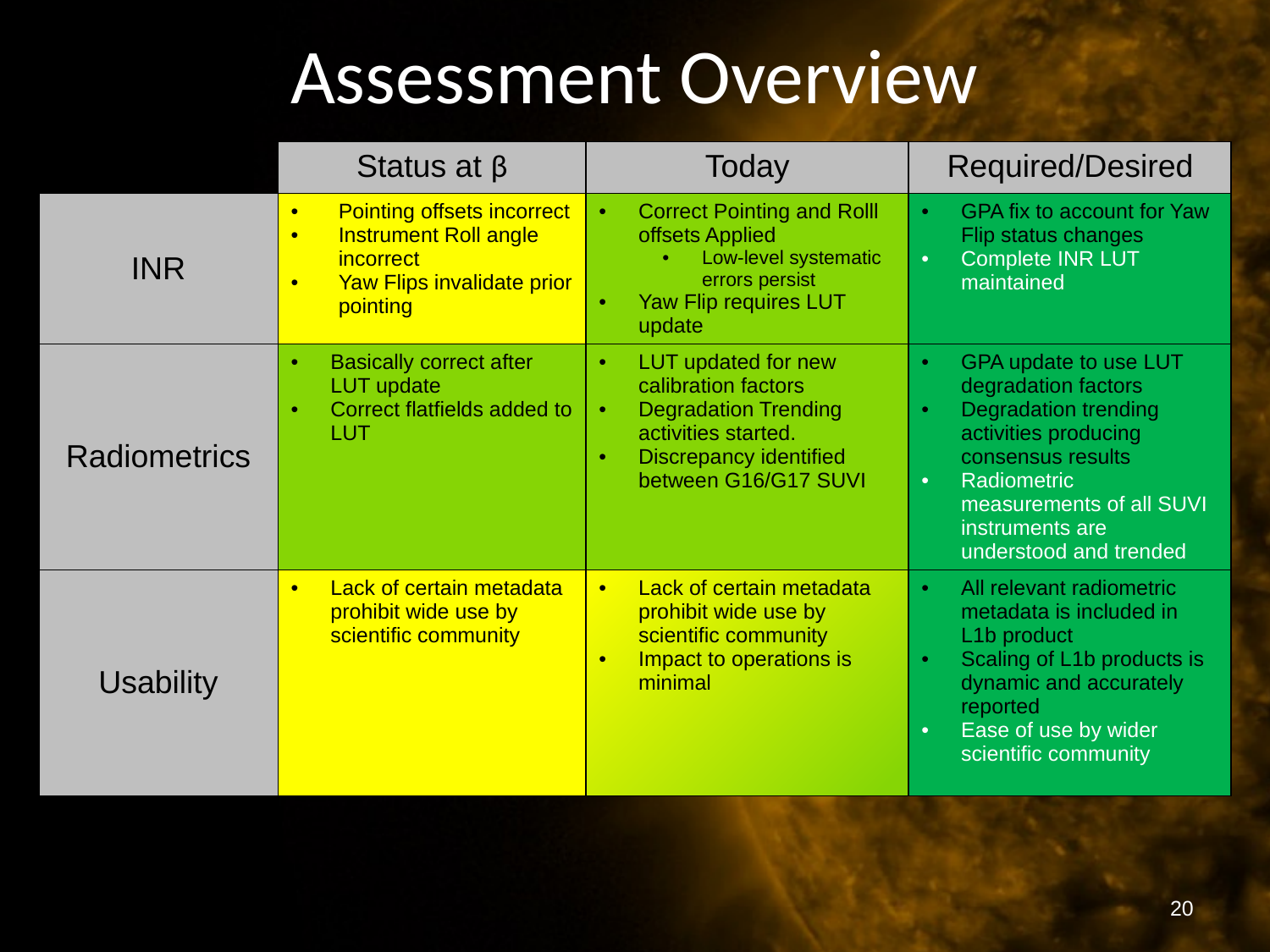

# Assessment Overview
|  | Status at β | Today | Required/Desired |
| --- | --- | --- | --- |
| INR | Pointing offsets incorrect Instrument Roll angle incorrect Yaw Flips invalidate prior pointing | Correct Pointing and Rolll offsets Applied Low-level systematic errors persist Yaw Flip requires LUT update | GPA fix to account for Yaw Flip status changes Complete INR LUT maintained |
| Radiometrics | Basically correct after LUT update Correct flatfields added to LUT | LUT updated for new calibration factors Degradation Trending activities started. Discrepancy identified between G16/G17 SUVI | GPA update to use LUT degradation factors Degradation trending activities producing consensus results Radiometric measurements of all SUVI instruments are understood and trended |
| Usability | Lack of certain metadata prohibit wide use by scientific community | Lack of certain metadata prohibit wide use by scientific community Impact to operations is minimal | All relevant radiometric metadata is included in L1b product Scaling of L1b products is dynamic and accurately reported Ease of use by wider scientific community |
20